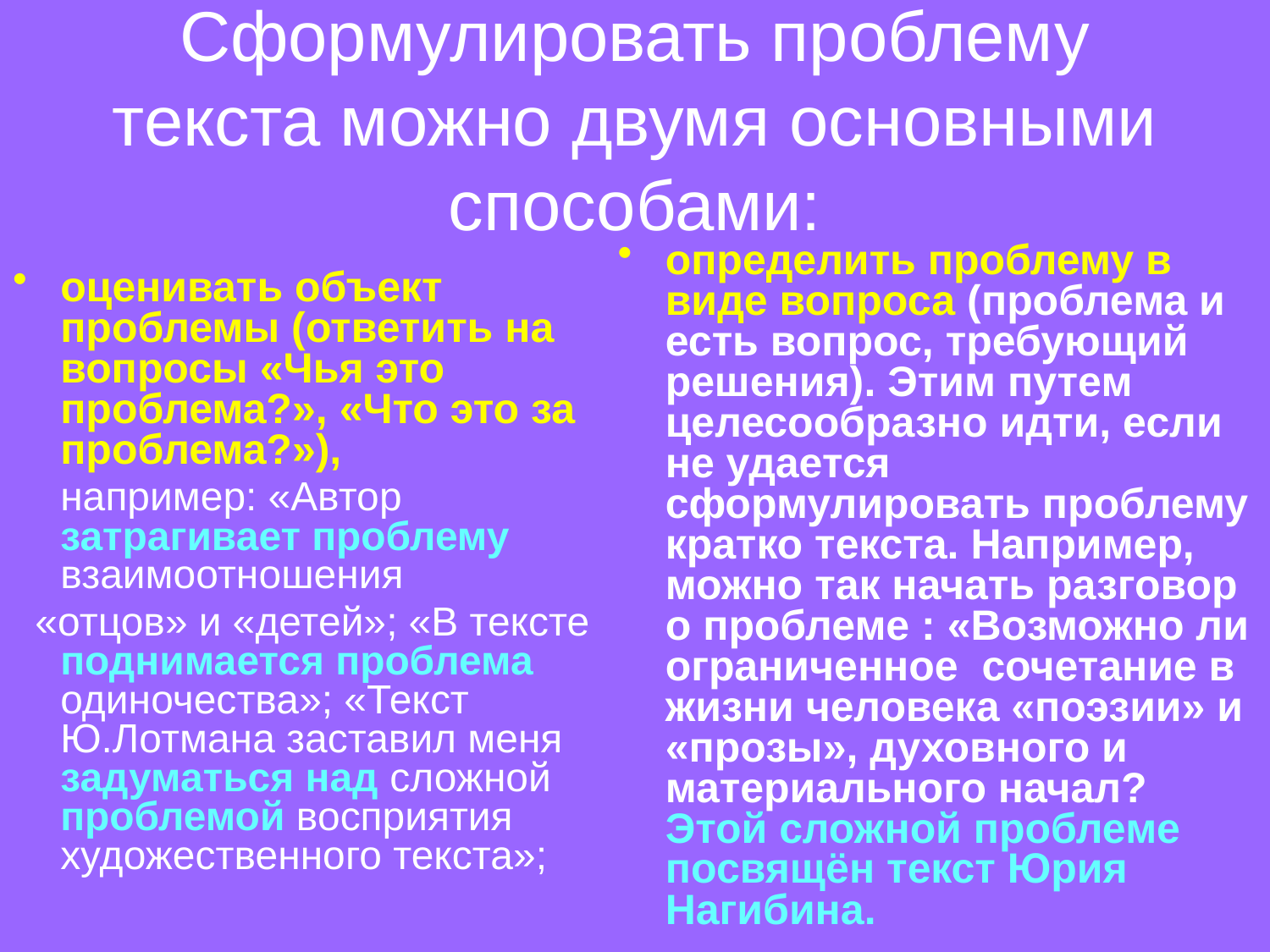

# Сформулировать проблему текста можно двумя основными способами:

оценивать объект проблемы (ответить на вопросы «Чья это проблема?», «Что это за проблема?»),
	например: «Автор затрагивает проблему взаимоотношения
  «отцов» и «детей»; «В тексте поднимается проблема одиночества»; «Текст Ю.Лотмана заставил меня задуматься над сложной проблемой восприятия художественного текста»;
определить проблему в виде вопроса (проблема и есть вопрос, требующий решения). Этим путем  целесообразно идти, если не удается сформулировать проблему кратко текста. Например, можно так начать разговор о проблеме : «Возможно ли ограниченное  сочетание в жизни человека «поэзии» и «прозы», духовного и материального начал?  Этой сложной проблеме посвящён текст Юрия Нагибина.